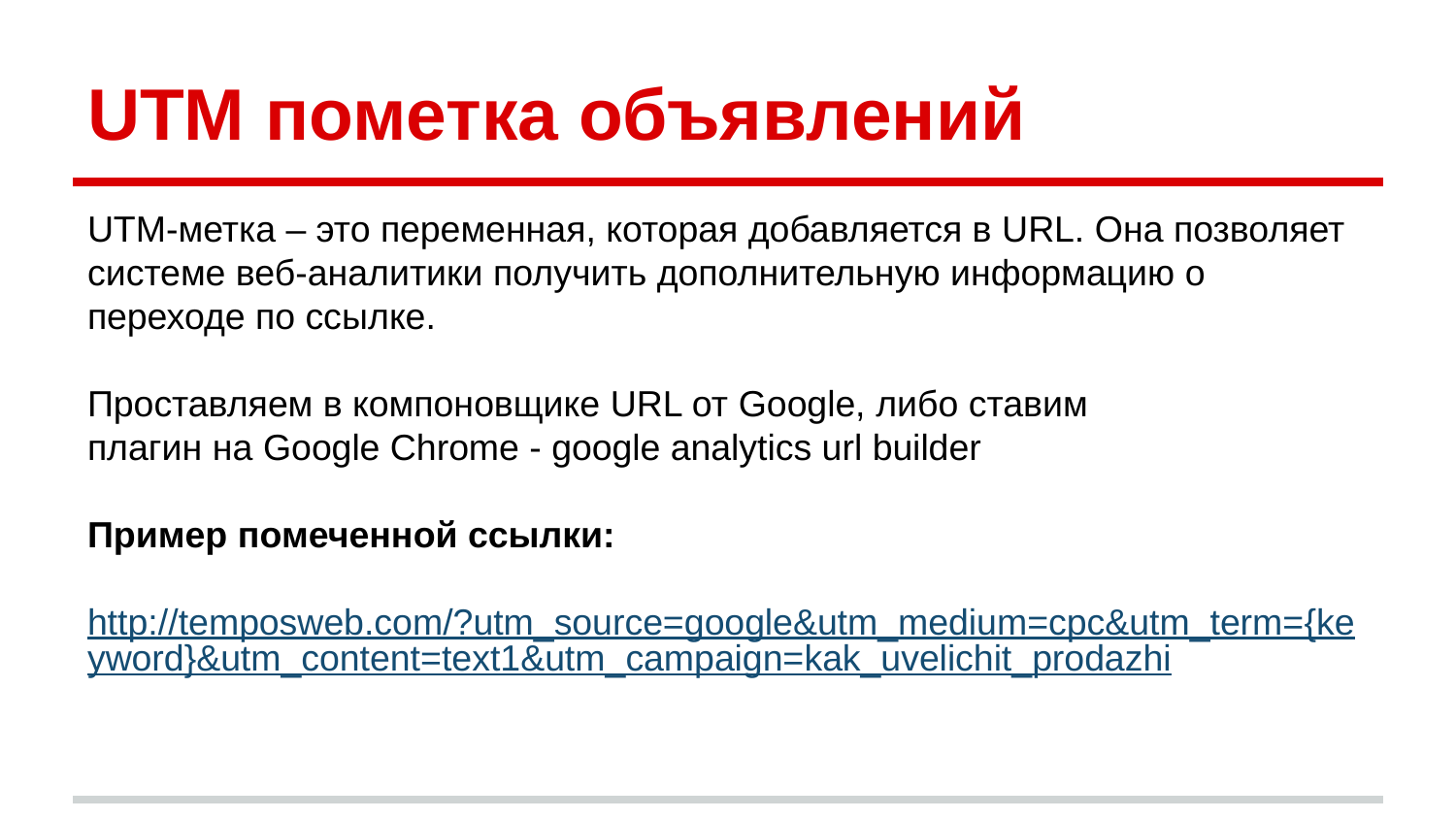

# UTM пометка объявлений
UTM-метка – это переменная, которая добавляется в URL. Она позволяет системе веб-аналитики получить дополнительную информацию о переходе по ссылке.
Проставляем в компоновщике URL от Google, либо ставим
плагин на Google Chrome - google analytics url builder
Пример помеченной ссылки:
http://temposweb.com/?utm_source=google&utm_medium=cpc&utm_term={keyword}&utm_content=text1&utm_campaign=kak_uvelichit_prodazhi